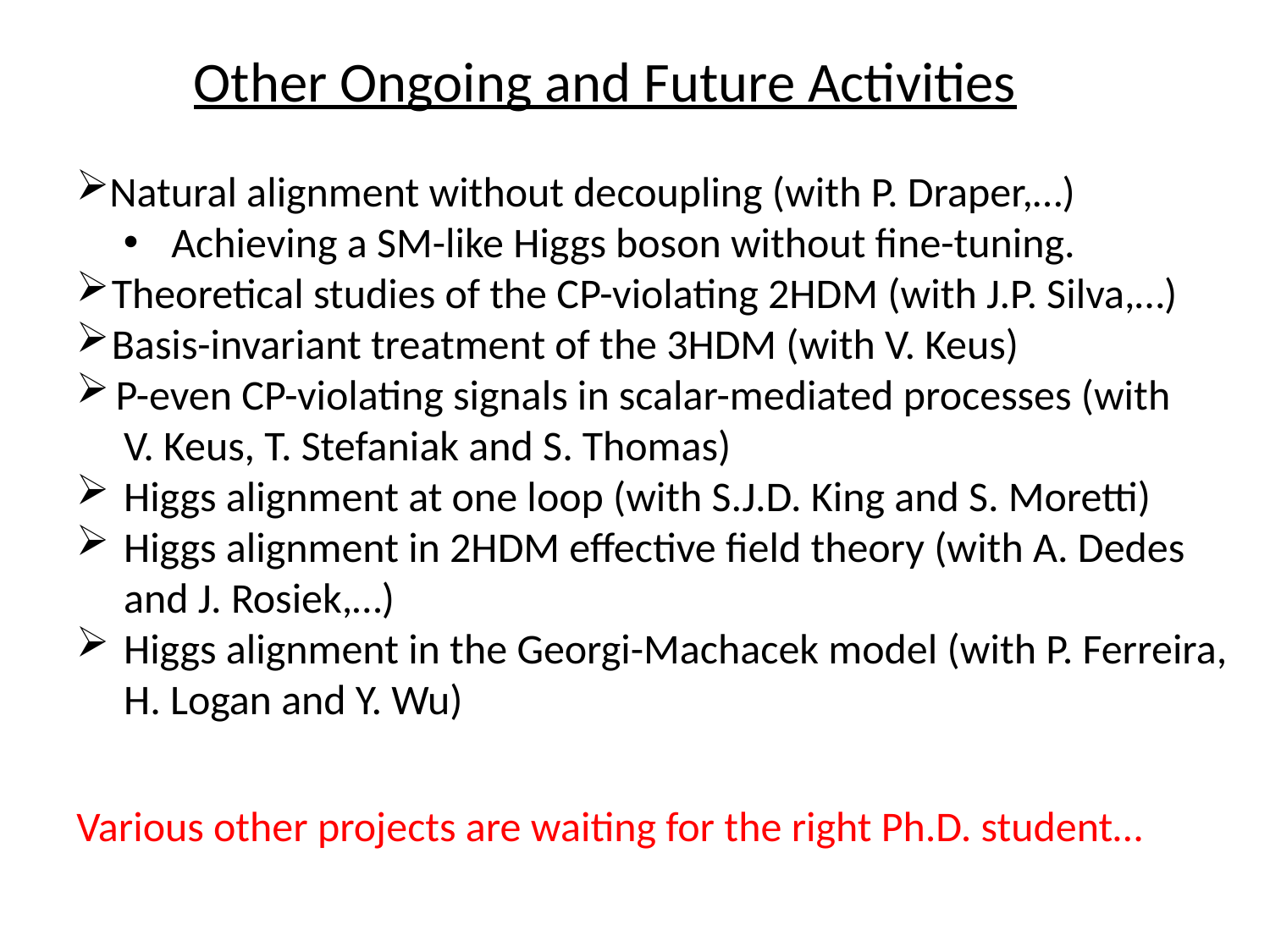

Other Ongoing and Future Activities
Natural alignment without decoupling (with P. Draper,…)
Achieving a SM-like Higgs boson without fine-tuning.
Theoretical studies of the CP-violating 2HDM (with J.P. Silva,…)
Basis-invariant treatment of the 3HDM (with V. Keus)
P-even CP-violating signals in scalar-mediated processes (with
     V. Keus, T. Stefaniak and S. Thomas)
Higgs alignment at one loop (with S.J.D. King and S. Moretti)
Higgs alignment in 2HDM effective field theory (with A. Dedes and J. Rosiek,…)
Higgs alignment in the Georgi-Machacek model (with P. Ferreira, H. Logan and Y. Wu)
Various other projects are waiting for the right Ph.D. student…